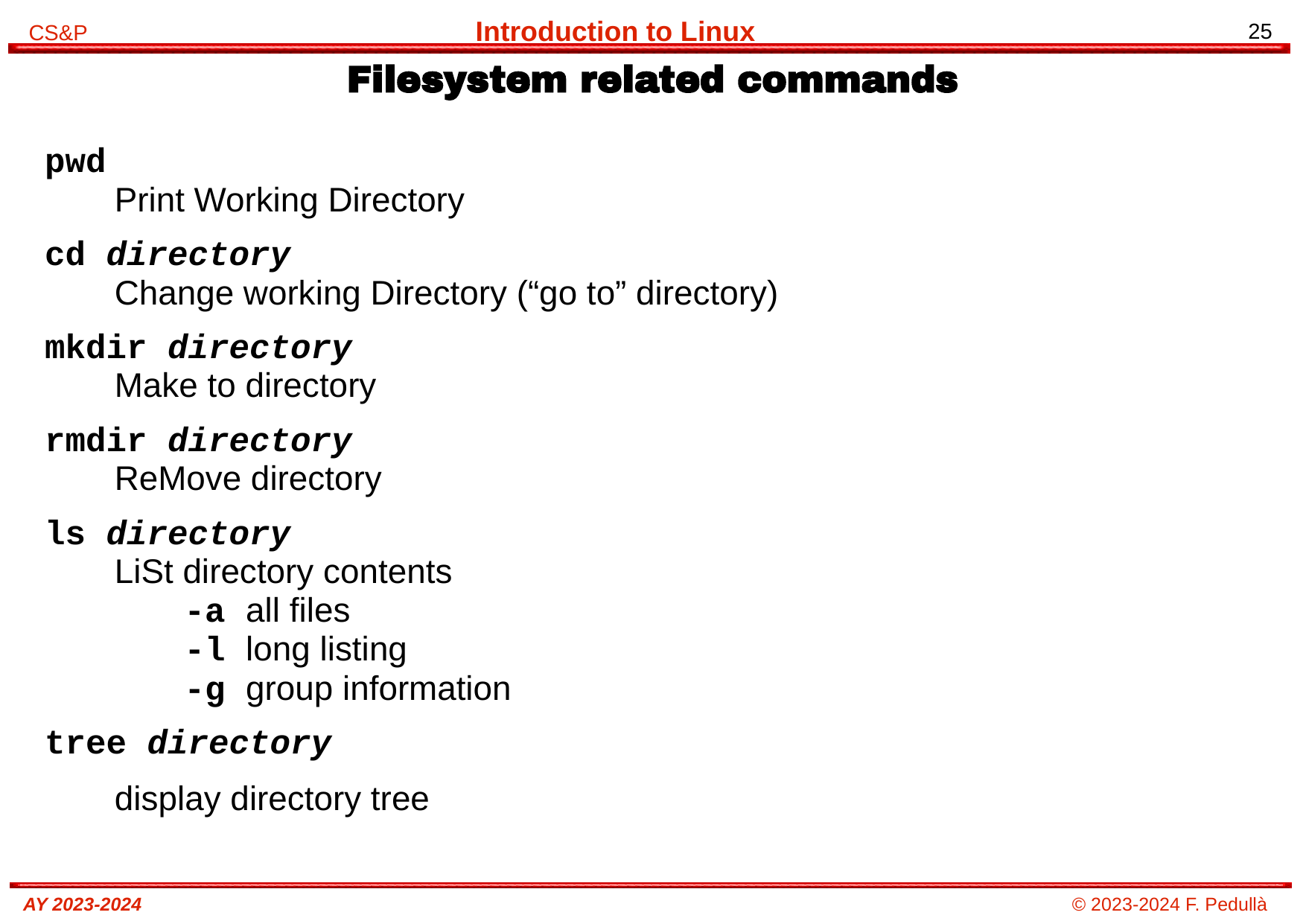

# Filesystem related commands
pwd
Print Working Directory
cd directory
Change working Directory (“go to” directory)
mkdir directory
Make to directory
rmdir directory
ReMove directory
ls directory
LiSt directory contents
-a all files
-l long listing
-g group information
tree directory
display directory tree